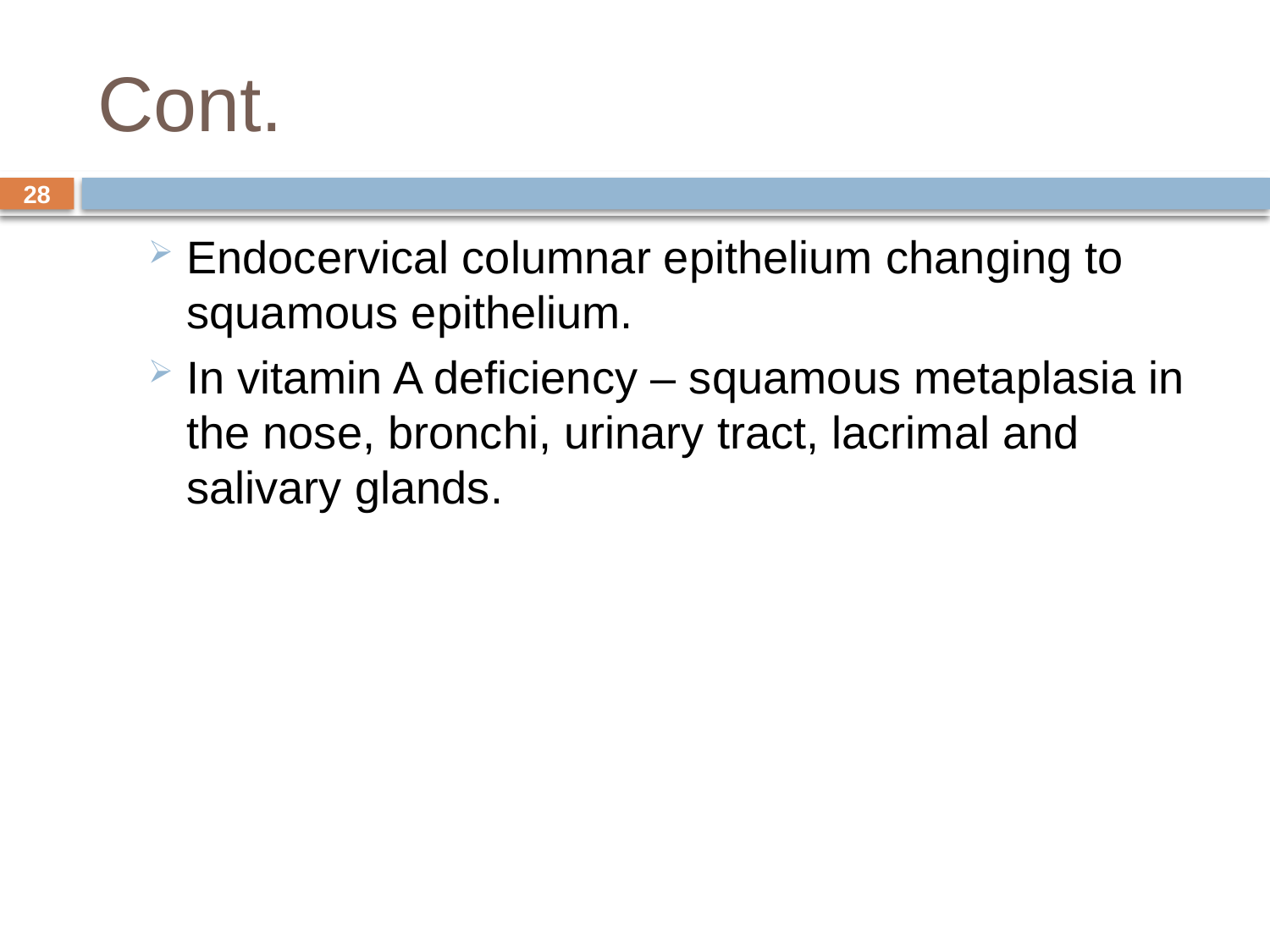

# Cont.
28
Endocervical columnar epithelium changing to squamous epithelium.
In vitamin A deficiency – squamous metaplasia in the nose, bronchi, urinary tract, lacrimal and salivary glands.